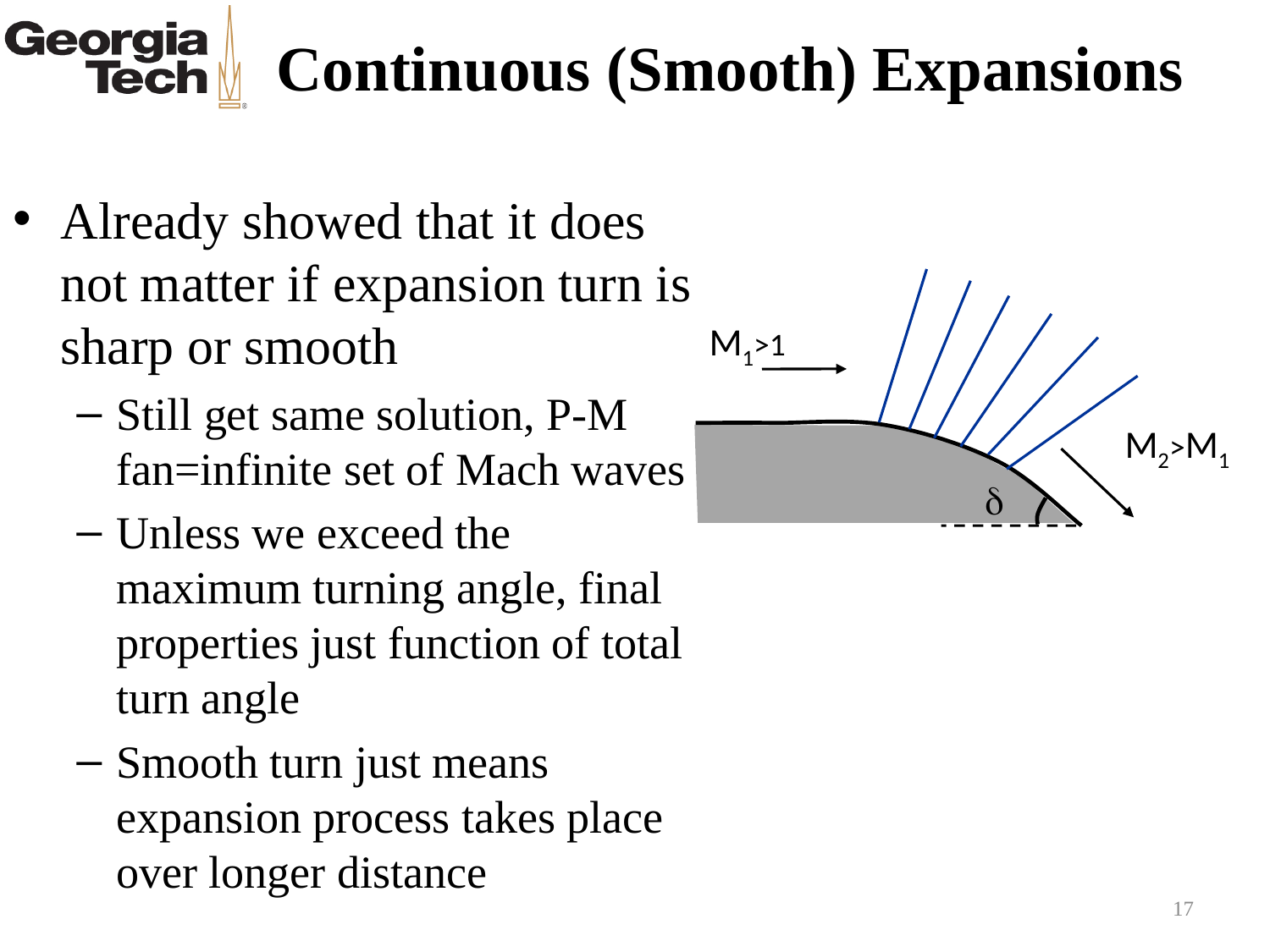

# Continuous (Smooth) Expansions
Already showed that it does not matter if expansion turn is sharp or smooth
Still get same solution, P-M fan=infinite set of Mach waves
Unless we exceed the maximum turning angle, final properties just function of total turn angle
Smooth turn just means expansion process takes place over longer distance

M1>1

M2>M1

δ

17